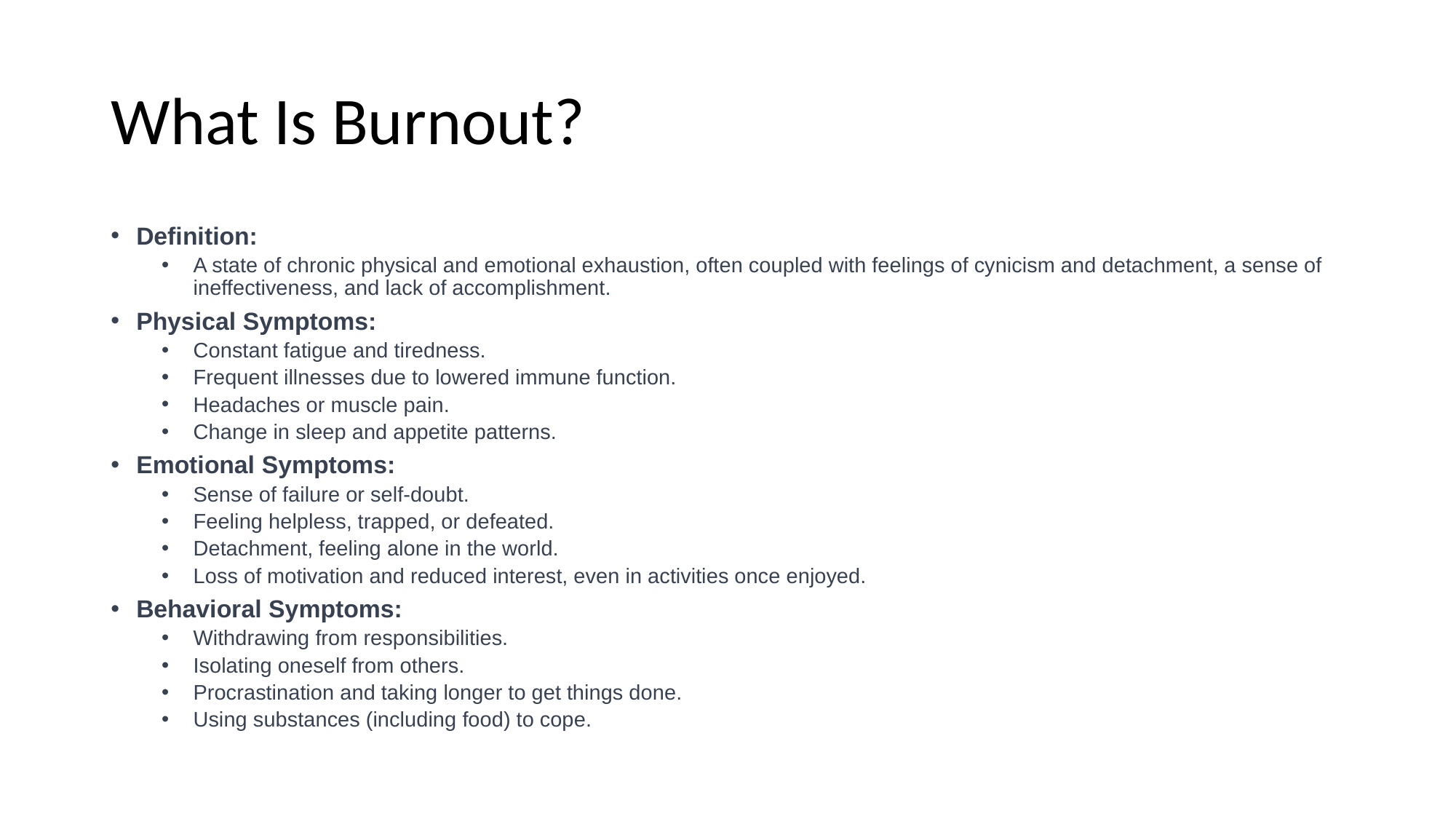

# What Is Burnout?
Definition:
A state of chronic physical and emotional exhaustion, often coupled with feelings of cynicism and detachment, a sense of ineffectiveness, and lack of accomplishment.
Physical Symptoms:
Constant fatigue and tiredness.
Frequent illnesses due to lowered immune function.
Headaches or muscle pain.
Change in sleep and appetite patterns.
Emotional Symptoms:
Sense of failure or self-doubt.
Feeling helpless, trapped, or defeated.
Detachment, feeling alone in the world.
Loss of motivation and reduced interest, even in activities once enjoyed.
Behavioral Symptoms:
Withdrawing from responsibilities.
Isolating oneself from others.
Procrastination and taking longer to get things done.
Using substances (including food) to cope.